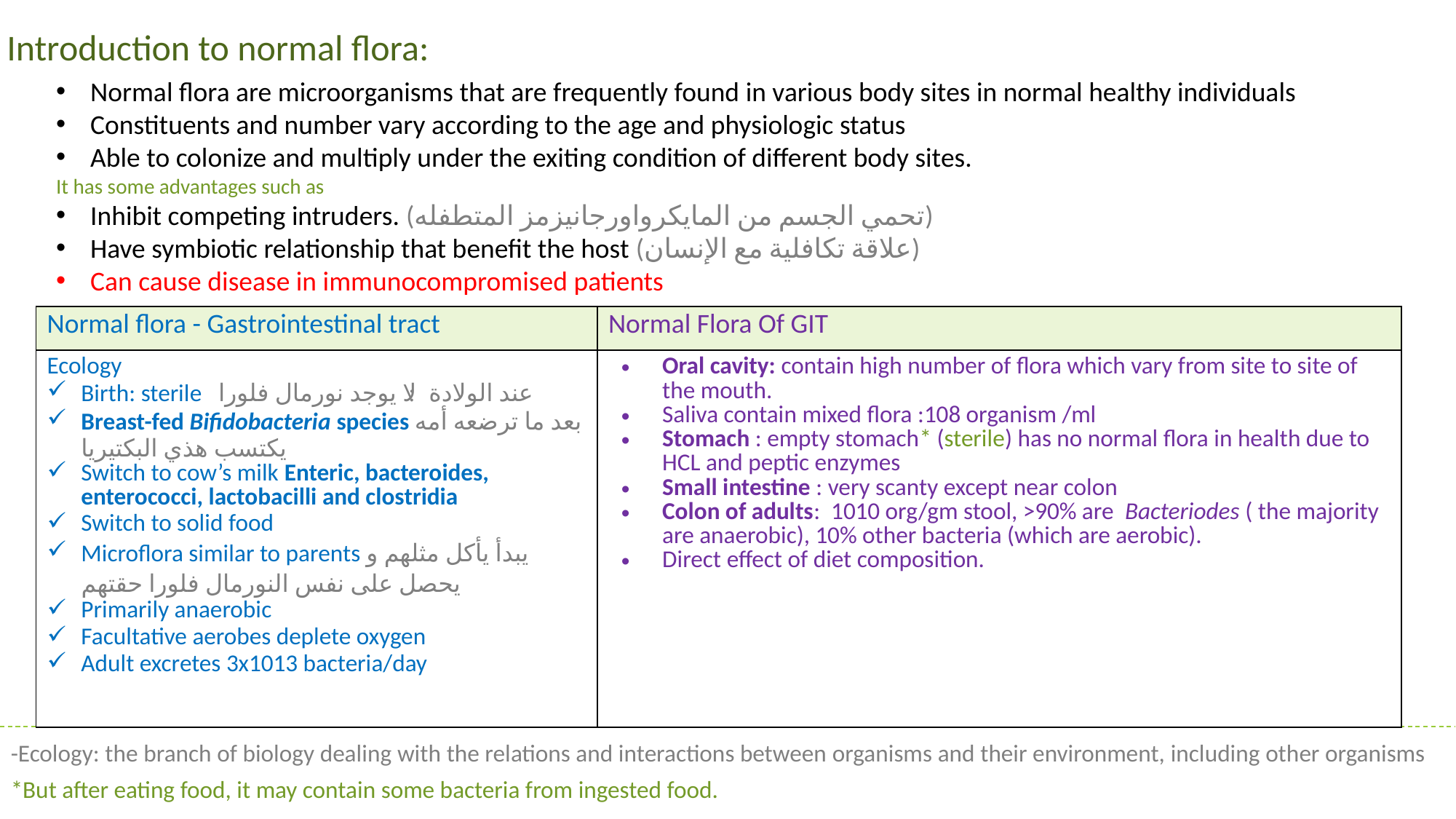

Introduction to normal flora:
Normal flora are microorganisms that are frequently found in various body sites in normal healthy individuals
Constituents and number vary according to the age and physiologic status
Able to colonize and multiply under the exiting condition of different body sites.
It has some advantages such as
Inhibit competing intruders. (تحمي الجسم من المايكرواورجانيزمز المتطفله)
Have symbiotic relationship that benefit the host (علاقة تكافلية مع الإنسان)
Can cause disease in immunocompromised patients
| Normal flora - Gastrointestinal tract | Normal Flora Of GIT |
| --- | --- |
| Ecology Birth: sterile عند الولادة: لا يوجد نورمال فلورا Breast-fed Bifidobacteria species بعد ما ترضعه أمه يكتسب هذي البكتيريا Switch to cow’s milk Enteric, bacteroides, enterococci, lactobacilli and clostridia Switch to solid food Microflora similar to parents يبدأ يأكل مثلهم و يحصل على نفس النورمال فلورا حقتهم Primarily anaerobic Facultative aerobes deplete oxygen Adult excretes 3x1013 bacteria/day | Oral cavity: contain high number of flora which vary from site to site of the mouth. Saliva contain mixed flora :108 organism /ml Stomach : empty stomach\* (sterile) has no normal flora in health due to HCL and peptic enzymes Small intestine : very scanty except near colon Colon of adults: 1010 org/gm stool, >90% are Bacteriodes ( the majority are anaerobic), 10% other bacteria (which are aerobic). Direct effect of diet composition. |

-Ecology: the branch of biology dealing with the relations and interactions between organisms and their environment, including other organisms
*But after eating food, it may contain some bacteria from ingested food.